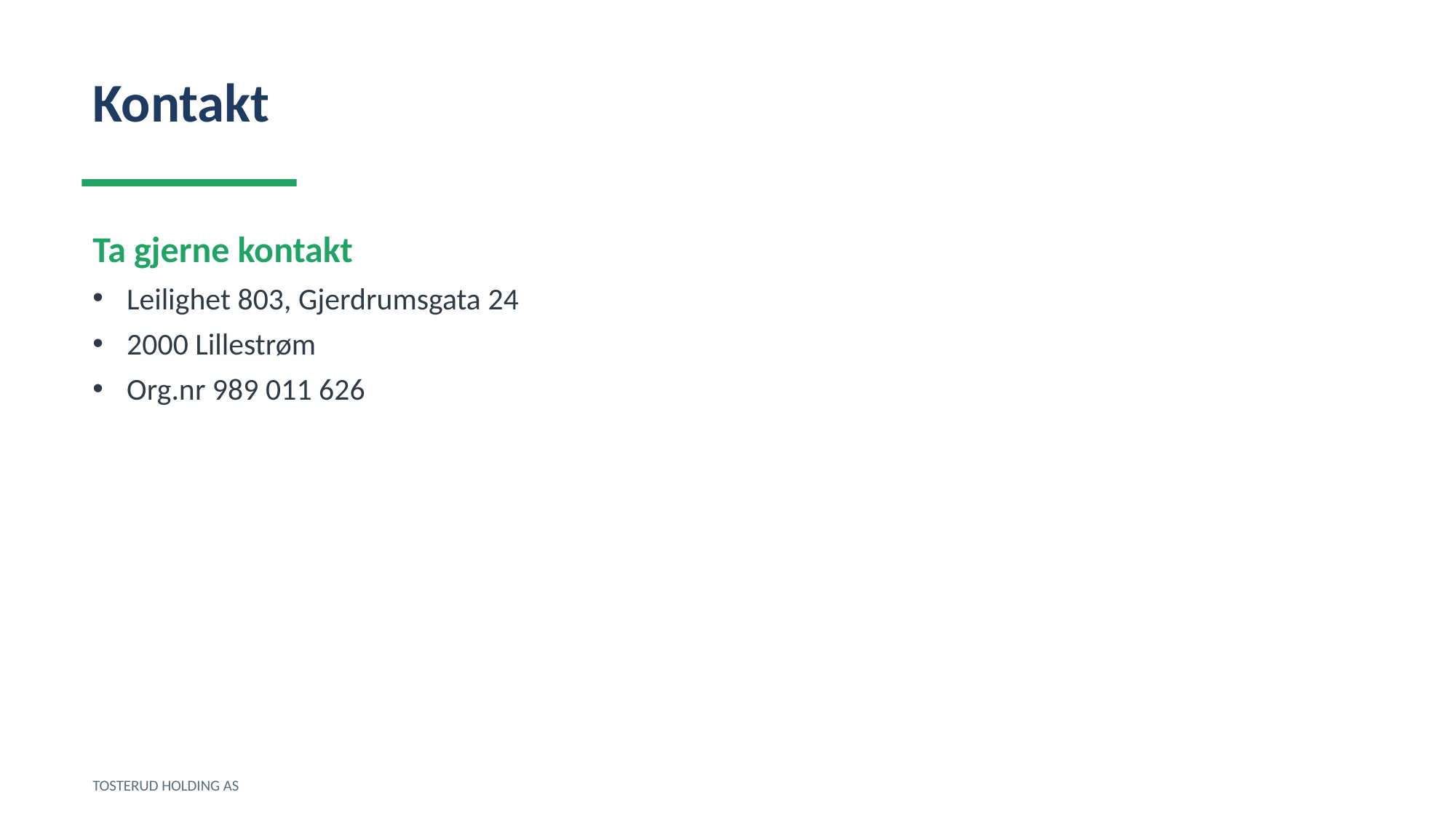

Kontakt

Ta gjerne kontakt
Leilighet 803, Gjerdrumsgata 24
2000 Lillestrøm
Org.nr 989 011 626
TOSTERUD HOLDING AS